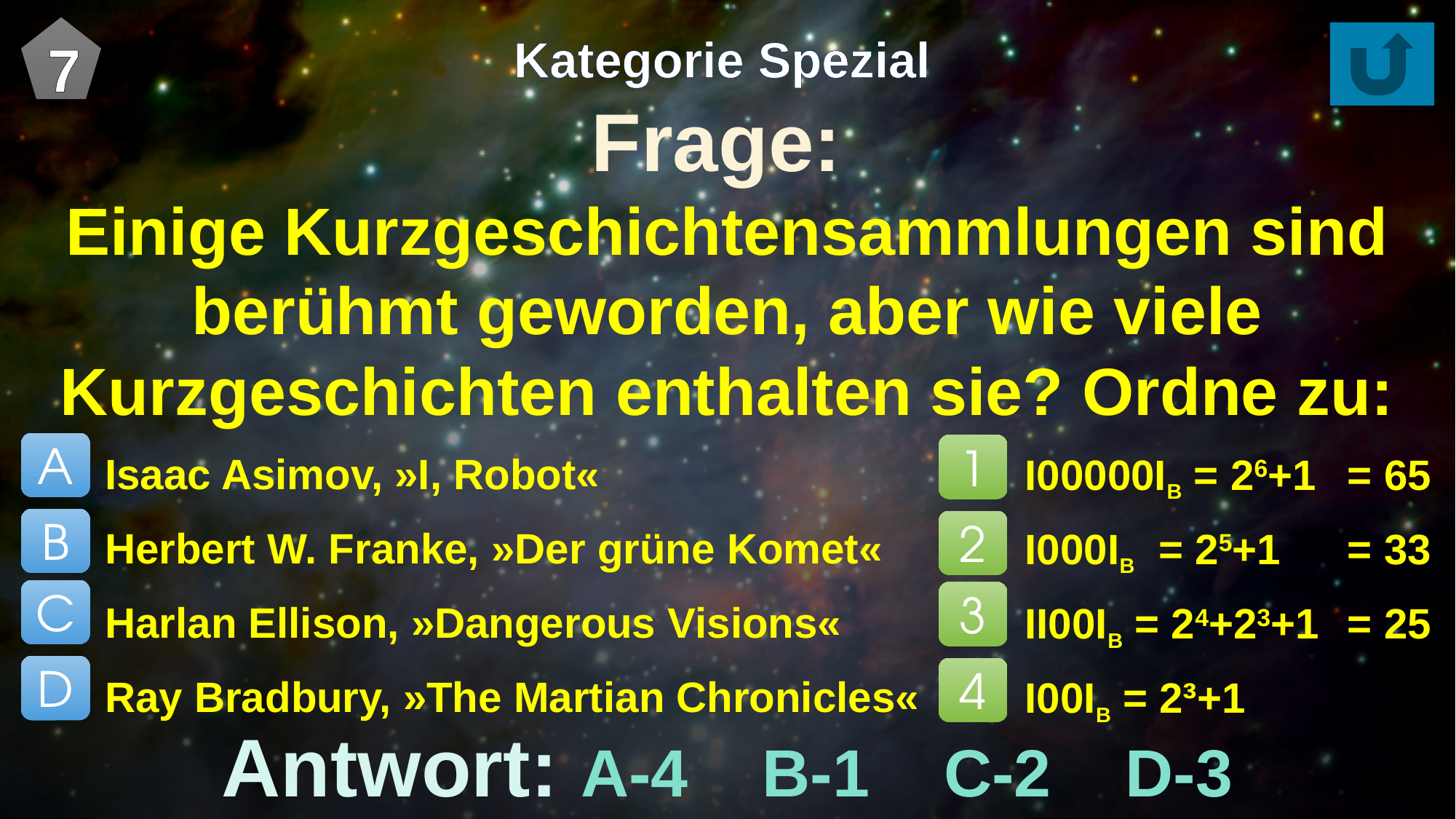

7
Kategorie Spezial

Frage:
Einige Kurzgeschichtensammlungen sind berühmt geworden, aber wie viele Kurzgeschichten enthalten sie? Ordne zu:
Isaac Asimov, »I, Robot«
Herbert W. Franke, »Der grüne Komet«
Harlan Ellison, »Dangerous Visions«
Ray Bradbury, »The Martian Chronicles«
A
I00000IB = 26+1	= 65
I000IB  = 25+1	= 33
II00IB = 24+23+1	= 25
I00IB = 2³+1	=   9
1
B
2
C
3
D
4
Antwort: A-4    B-1    C-2    D-3